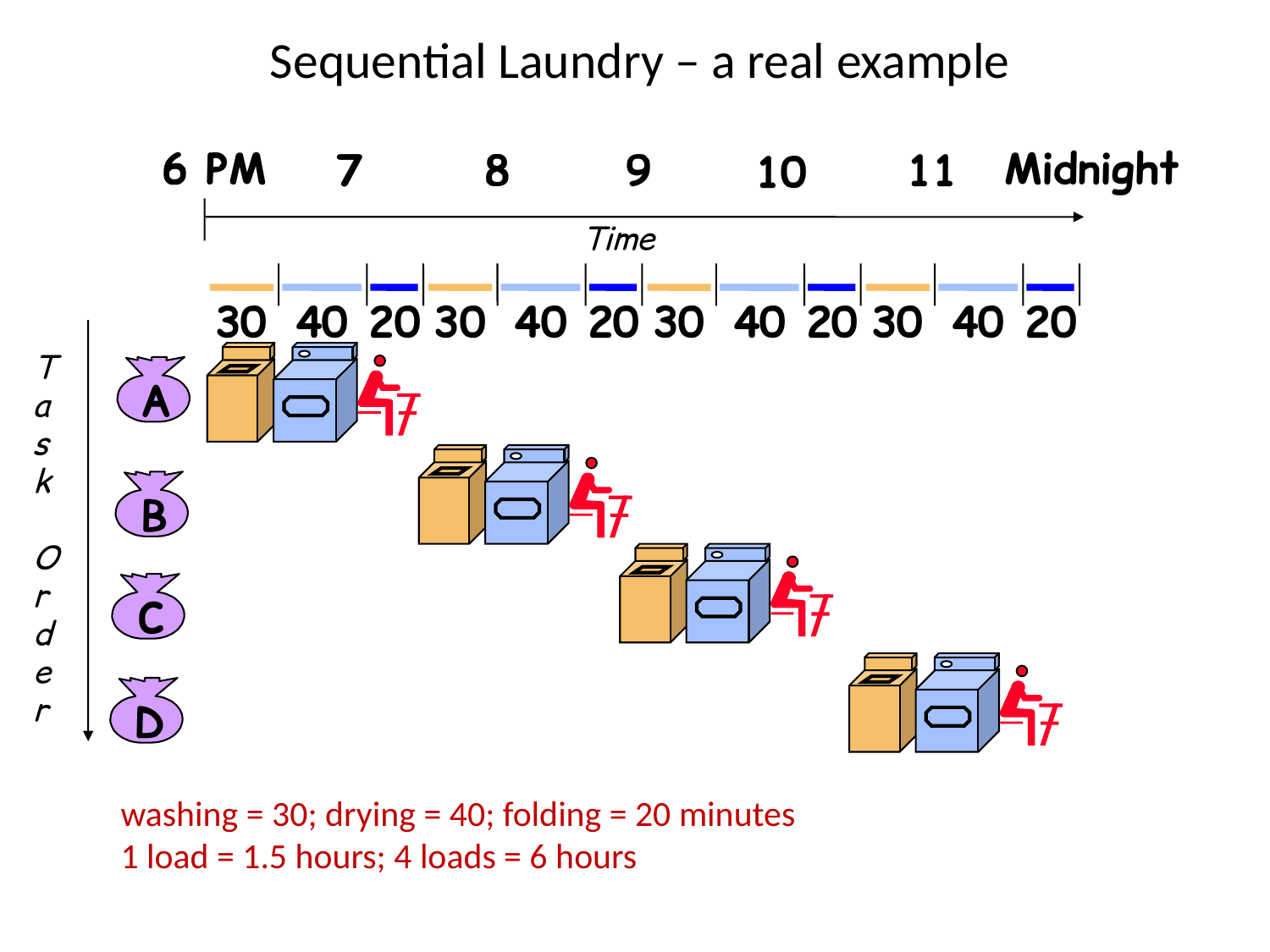

# Sequential Laundry – a real example
6 PM
Midnight
7
8
9
11
10

Time

30
40
20
30
40
20
30
40
20
30
40
20

T
a
s
k

O
r
d
e
r

A

B

C

D
washing = 30; drying = 40; folding = 20 minutes
1 load = 1.5 hours; 4 loads = 6 hours